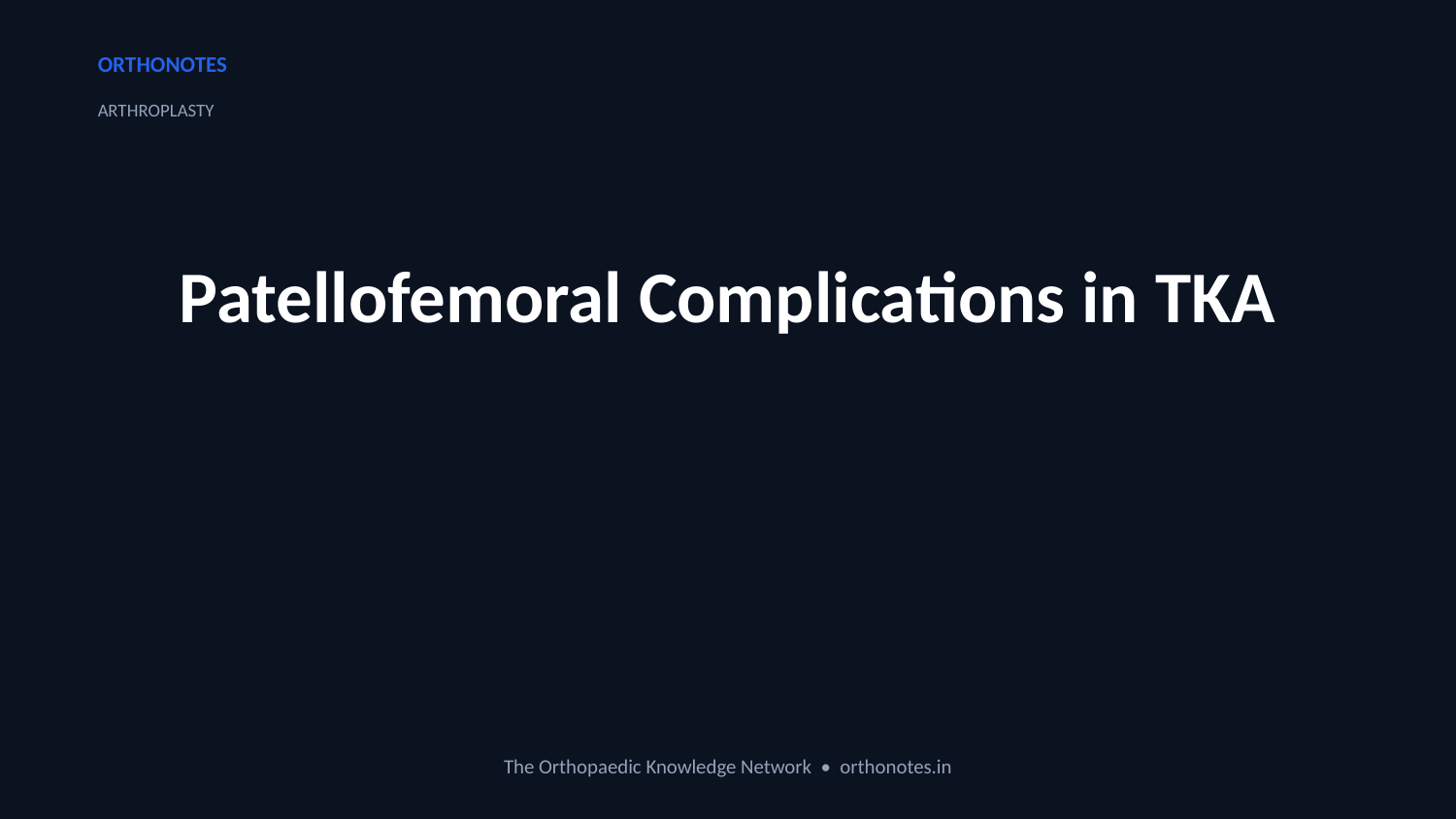

ORTHONOTES
ARTHROPLASTY
Patellofemoral Complications in TKA
The Orthopaedic Knowledge Network  •  orthonotes.in